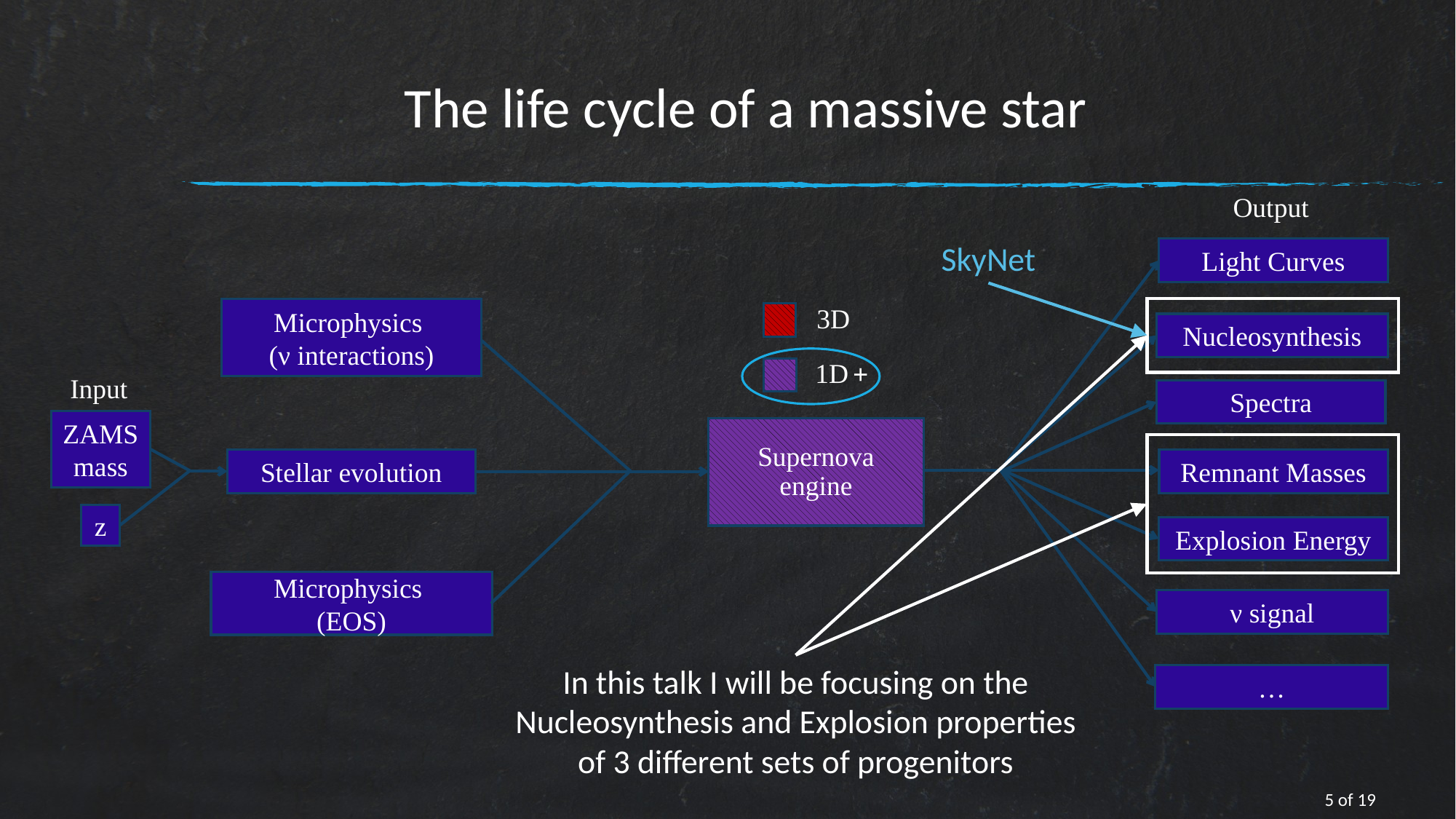

The life cycle of a massive star
Output
SkyNet
Light Curves

Microphysics
(ν interactions)
3D

Nucleosynthesis

1D
+

Input
Spectra
ZAMS
mass
Supernova
engine

Remnant Masses
Stellar evolution
z
Explosion Energy
Microphysics
(EOS)
ν signal
In this talk I will be focusing on the Nucleosynthesis and Explosion properties of 3 different sets of progenitors
…
5 of 19